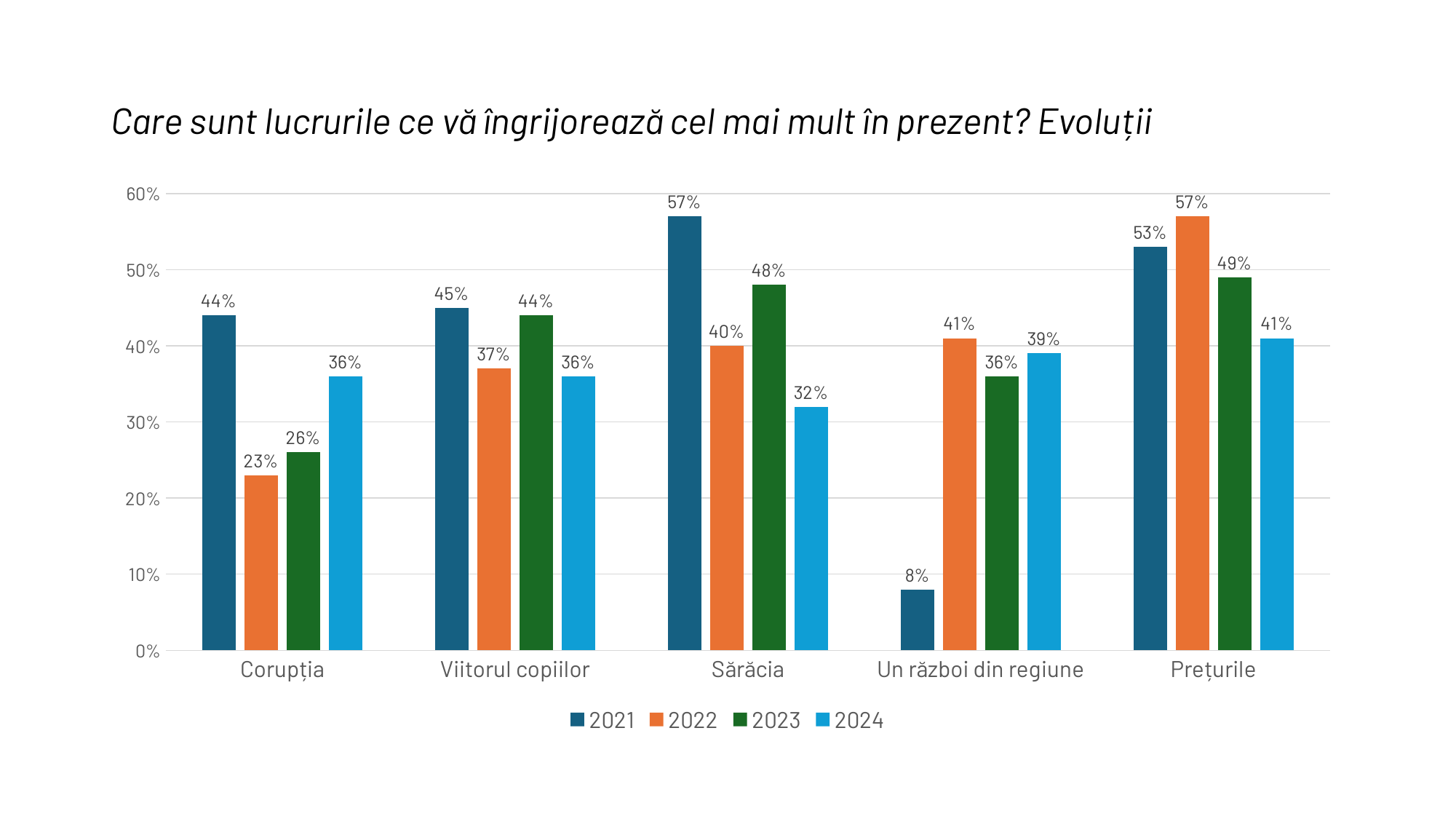

# Care sunt lucrurile ce vă îngrijorează cel mai mult în prezent? Evoluții

### Chart

| Category | 2021 | 2022 | 2023 | 2024 |
|---|---|---|---|---|
| Corupția | 0.44 | 0.23 | 0.26 | 0.36 |
| Viitorul copiilor | 0.45 | 0.37 | 0.44 | 0.36 |
| Sărăcia | 0.57 | 0.4 | 0.48 | 0.32 |
| Un război din regiune | 0.08 | 0.41 | 0.36 | 0.39 |
| Prețurile | 0.53 | 0.57 | 0.49 | 0.41 |